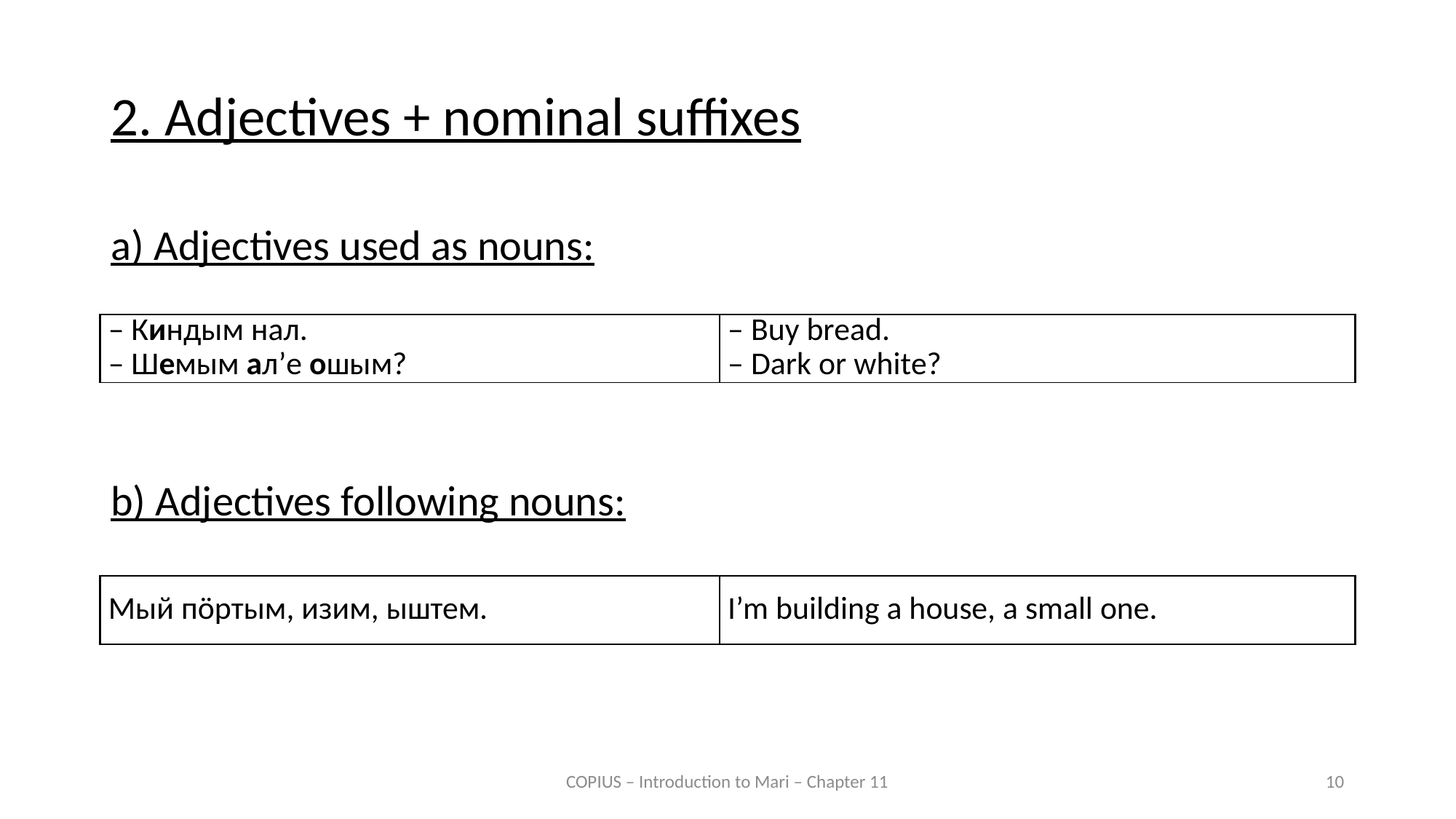

2. Adjectives + nominal suffixes
a) Adjectives used as nouns:
| – Киндым нал. – Шемым ал’е ошым? | – Buy bread. – Dark or white? |
| --- | --- |
b) Adjectives following nouns:
| Мый пӧртым, изим, ыштем. | I’m building a house, a small one. |
| --- | --- |
COPIUS – Introduction to Mari – Chapter 11
10